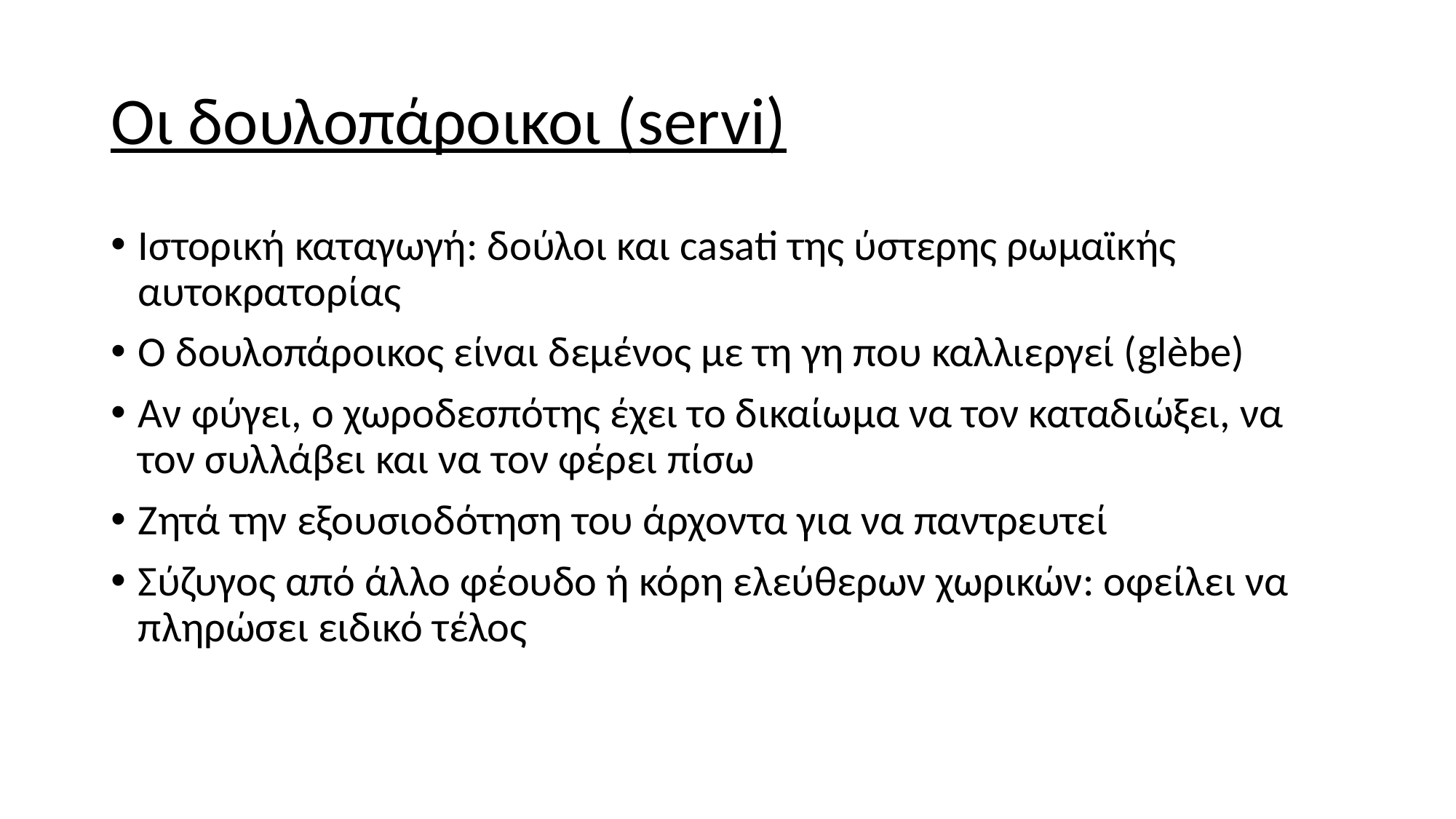

# Οι δουλοπάροικοι (servi)
Ιστορική καταγωγή: δούλοι και casati της ύστερης ρωμαϊκής αυτοκρατορίας
Ο δουλοπάροικος είναι δεμένος με τη γη που καλλιεργεί (glèbe)
Αν φύγει, ο χωροδεσπότης έχει το δικαίωμα να τον καταδιώξει, να τον συλλάβει και να τον φέρει πίσω
Ζητά την εξουσιοδότηση του άρχοντα για να παντρευτεί
Σύζυγος από άλλο φέουδο ή κόρη ελεύθερων χωρικών: οφείλει να πληρώσει ειδικό τέλος